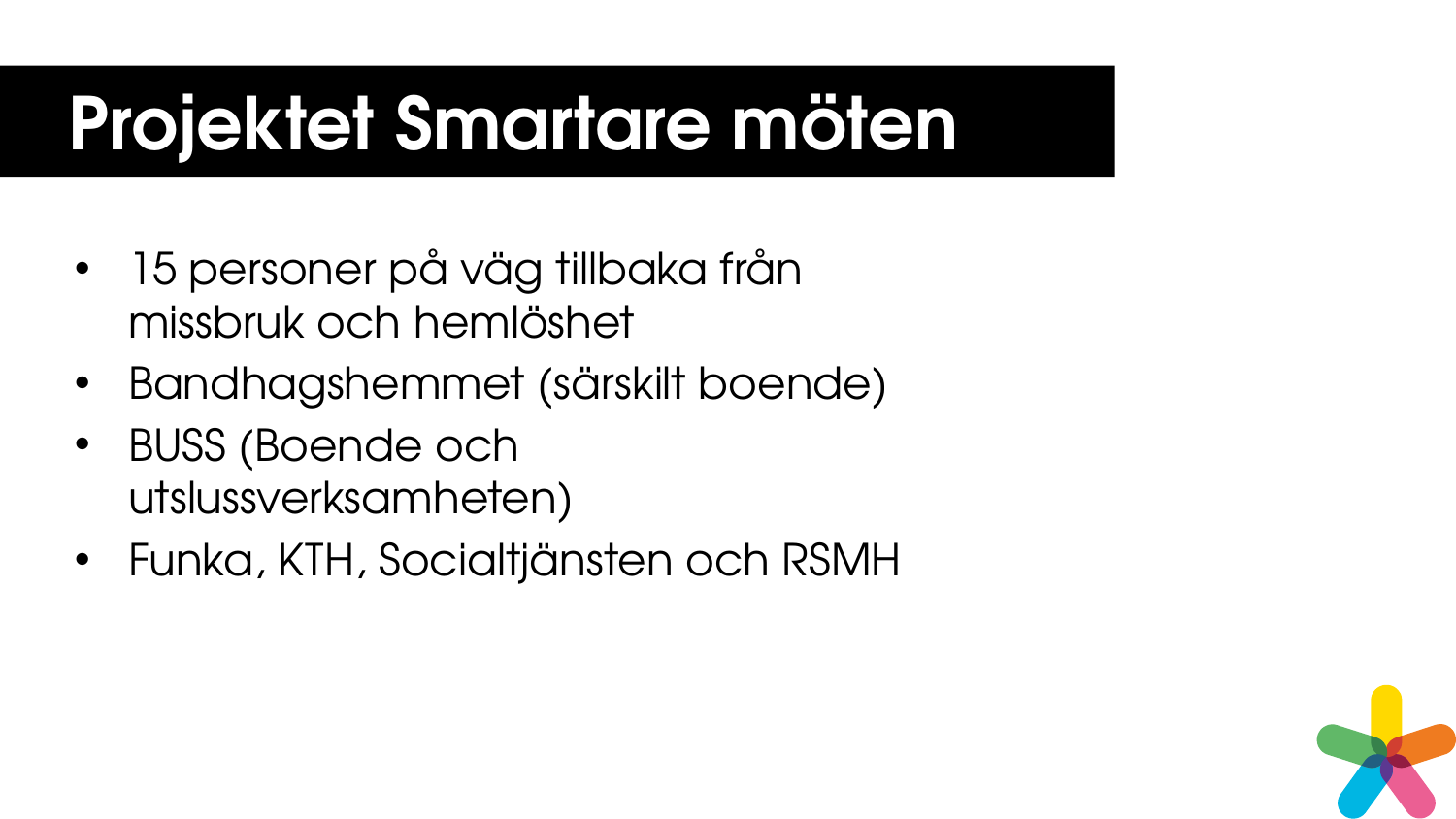

# Projektet Smartare möten
15 personer på väg tillbaka från missbruk och hemlöshet
Bandhagshemmet (särskilt boende)
BUSS (Boende och utslussverksamheten)
Funka, KTH, Socialtjänsten och RSMH